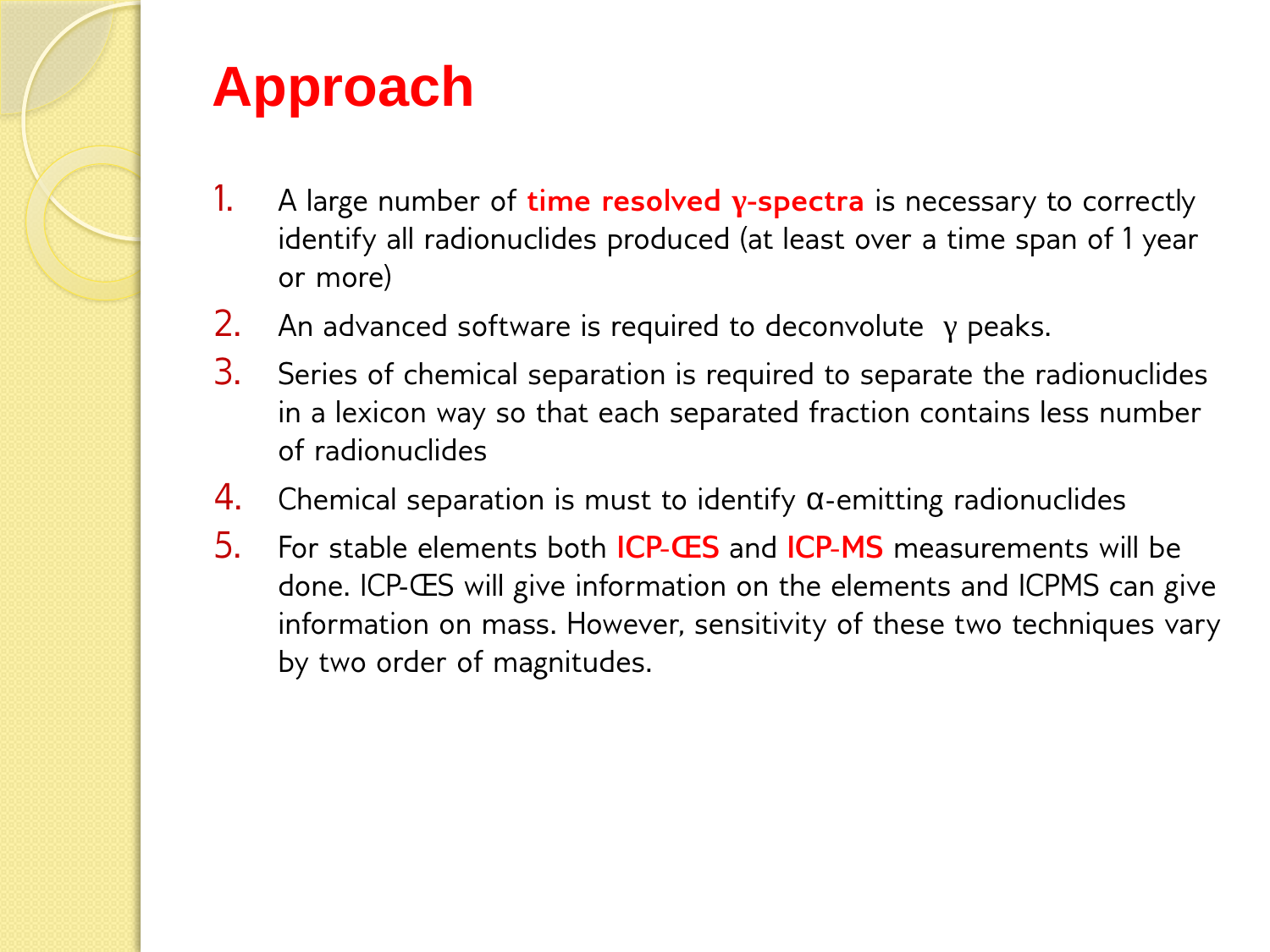

# Approach

A large number of time resolved γ-spectra is necessary to correctly identify all radionuclides produced (at least over a time span of 1 year or more)
An advanced software is required to deconvolute  γ peaks.
Series of chemical separation is required to separate the radionuclides in a lexicon way so that each separated fraction contains less number of radionuclides
Chemical separation is must to identify α-emitting radionuclides
For stable elements both ICP-OES and ICP-MS measurements will be done. ICP-OES will give information on the elements and ICPMS can give information on mass. However, sensitivity of these two techniques vary by two order of magnitudes.